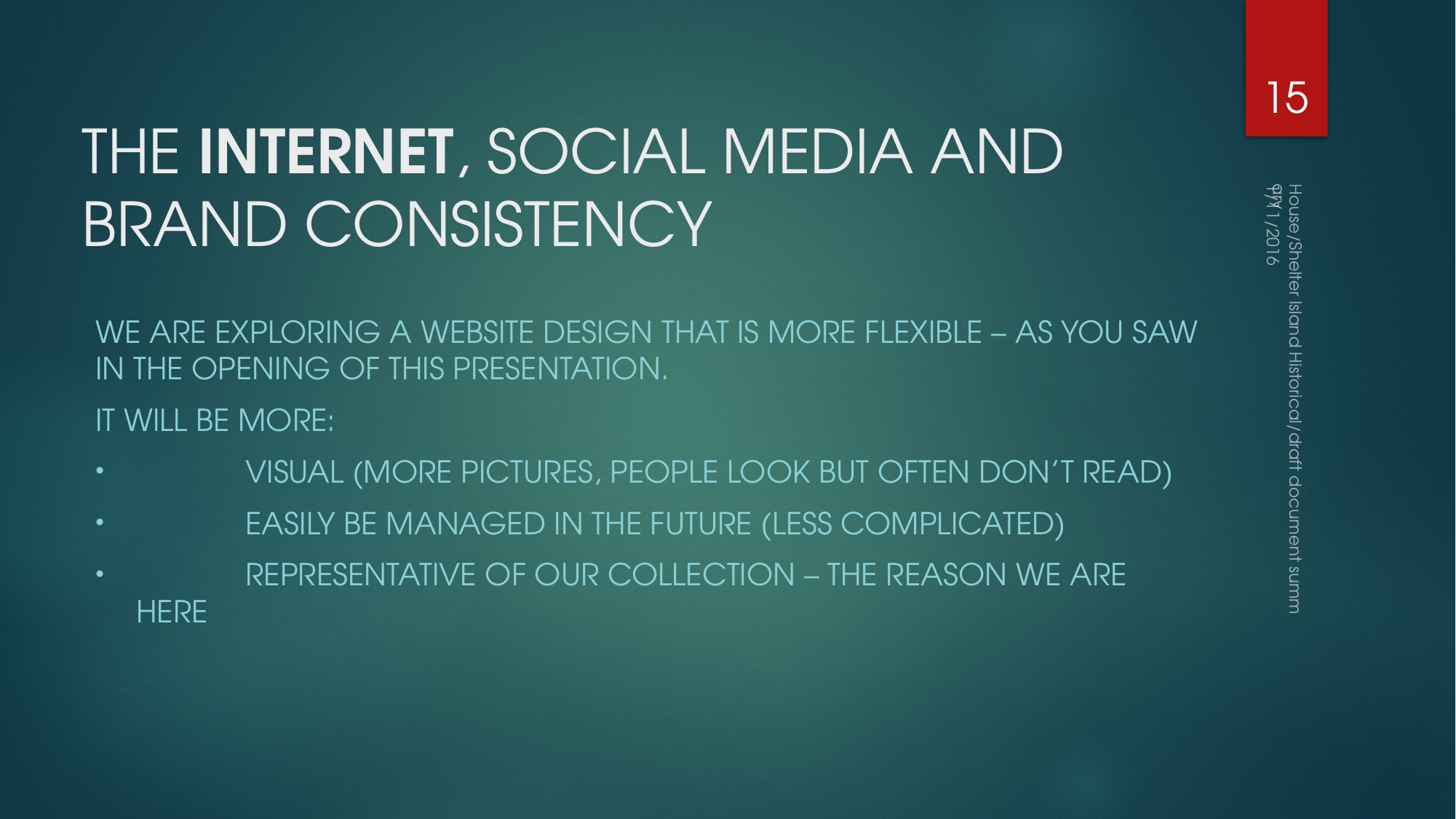

# THE INTERNET, SOCIAL MEDIA AND BRAND CONSISTENCY
15
1/11/2016
WE ARE EXPLORING A WEBSITE DESIGN THAT IS MORE FLEXIBLE – AS YOU SAW IN THE OPENING OF THIS PRESENTATION.
IT WILL BE MORE:
	VISUAL (MORE PICTURES, PEOPLE LOOK BUT OFTEN DON’T READ)
	EASILY BE MANAGED IN THE FUTURE (LESS COMPLICATED)
	representative of our collection – the reason we are here

House/Shelter Island Historical/draft document summary